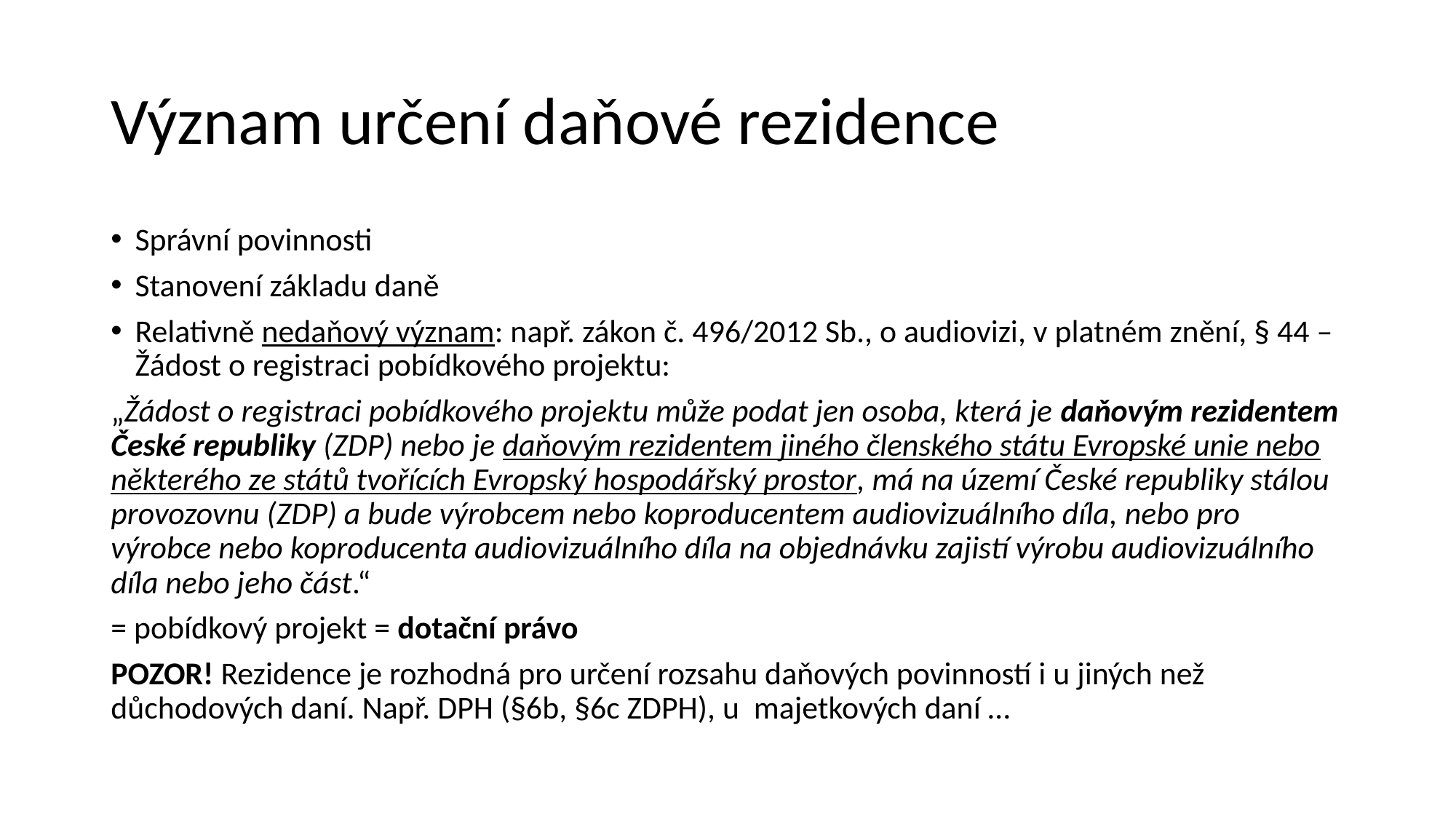

# Význam určení daňové rezidence
Správní povinnosti
Stanovení základu daně
Relativně nedaňový význam: např. zákon č. 496/2012 Sb., o audiovizi, v platném znění, § 44 – Žádost o registraci pobídkového projektu:
„Žádost o registraci pobídkového projektu může podat jen osoba, která je daňovým rezidentem České republiky (ZDP) nebo je daňovým rezidentem jiného členského státu Evropské unie nebo některého ze států tvořících Evropský hospodářský prostor, má na území České republiky stálou provozovnu (ZDP) a bude výrobcem nebo koproducentem audiovizuálního díla, nebo pro výrobce nebo koproducenta audiovizuálního díla na objednávku zajistí výrobu audiovizuálního díla nebo jeho část.“
= pobídkový projekt = dotační právo
POZOR! Rezidence je rozhodná pro určení rozsahu daňových povinností i u jiných než důchodových daní. Např. DPH (§6b, §6c ZDPH), u  majetkových daní …